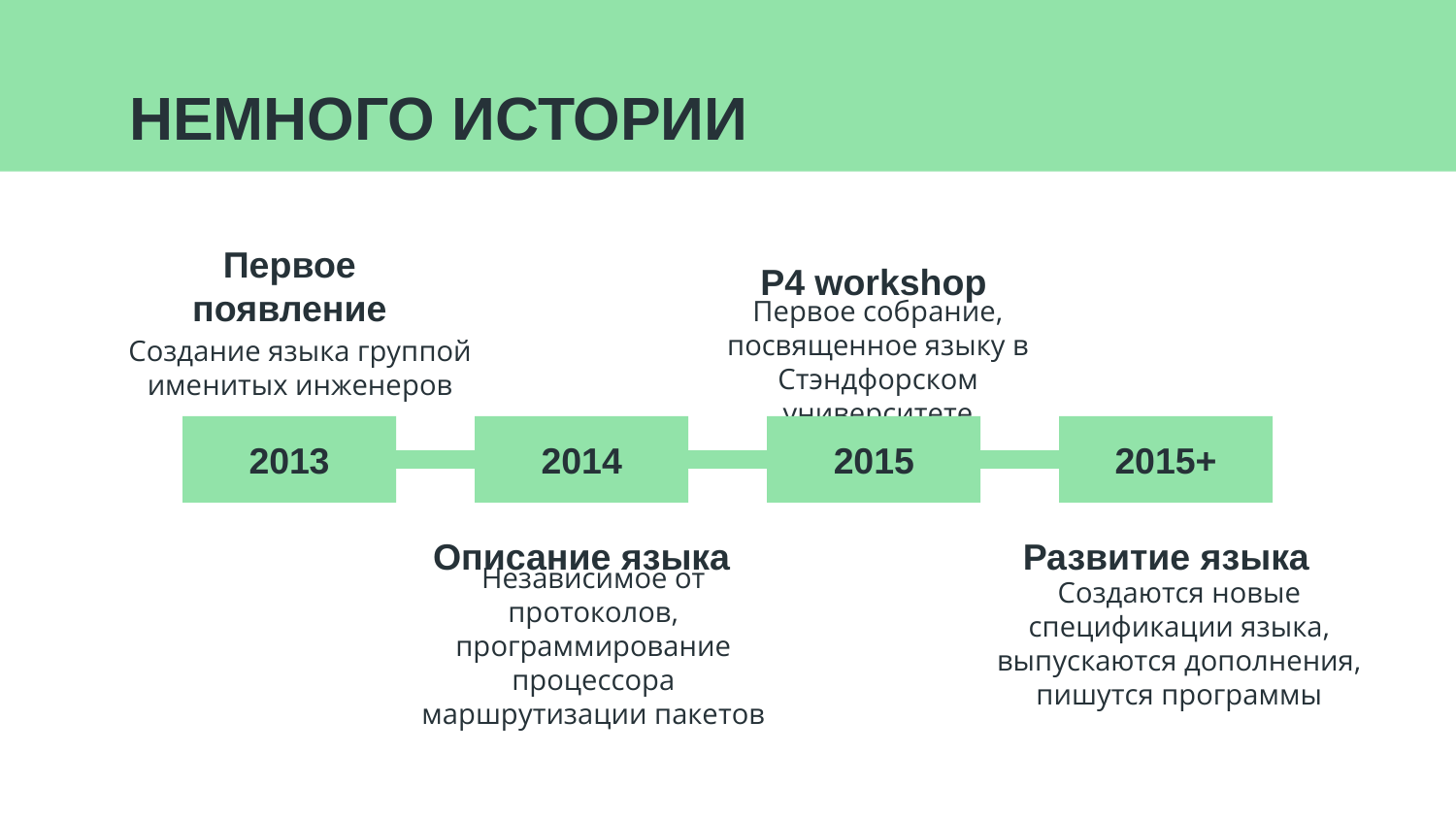

# НЕМНОГО ИСТОРИИ
P4 workshop
Первое появление
Создание языка группой именитых инженеров
Первое собрание, посвященное языку в Стэндфорском университете
2013
2014
2015
2015+
Описание языка
Развитие языка
Создаются новые спецификации языка, выпускаются дополнения, пишутся программы
Независимое от протоколов, программирование процессора маршрутизации пакетов